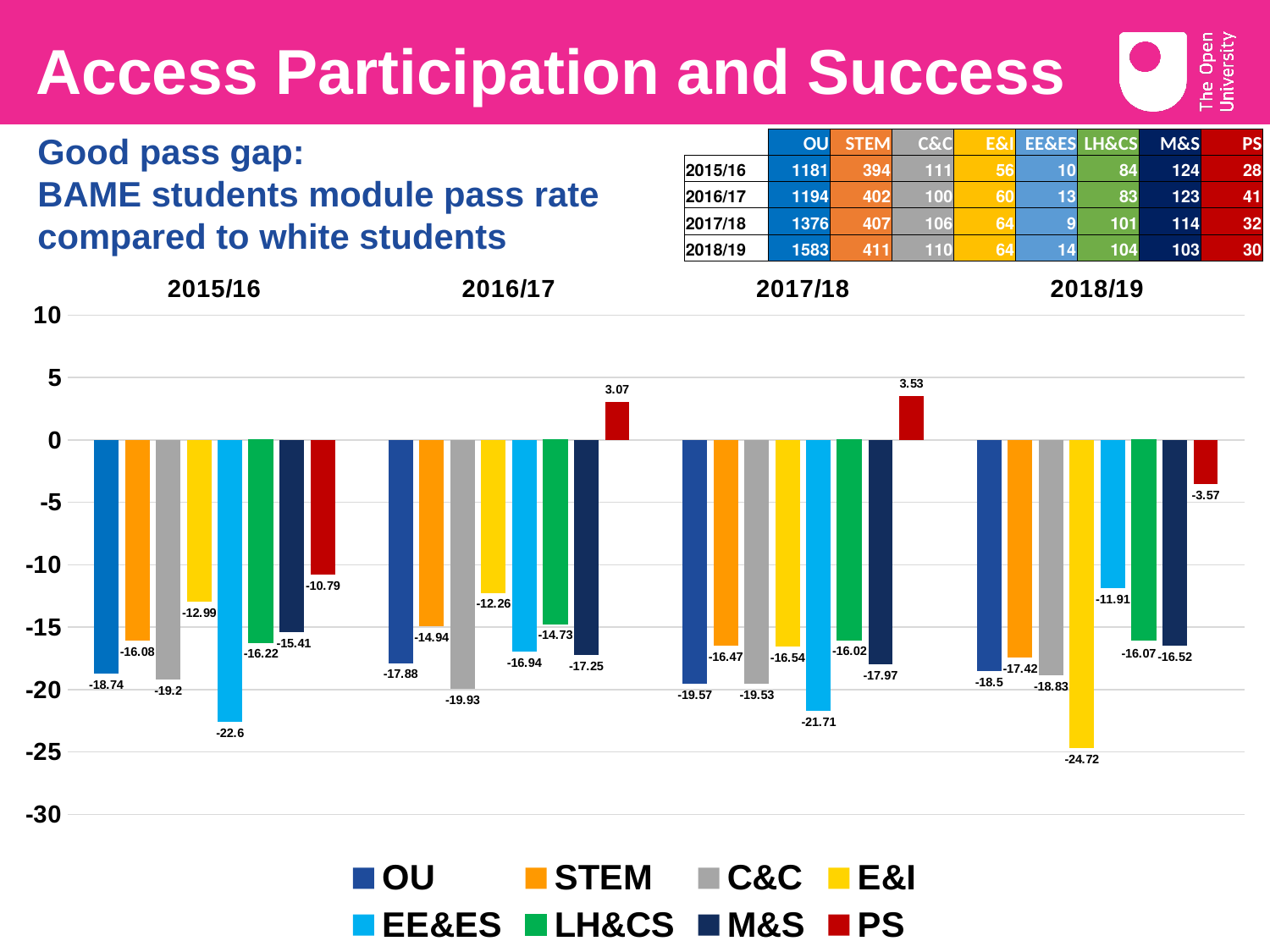

# Access Participation and Success

Good pass gap:
BAME students module pass rate compared to white students
|  | OU | STEM | C&C | E&I | EE&ES | LH&CS | M&S | PS |
| --- | --- | --- | --- | --- | --- | --- | --- | --- |
| 2015/16 | 1181 | 394 | 111 | 56 | 10 | 84 | 124 | 28 |
| 2016/17 | 1194 | 402 | 100 | 60 | 13 | 83 | 123 | 41 |
| 2017/18 | 1376 | 407 | 106 | 64 | 9 | 101 | 114 | 32 |
| 2018/19 | 1583 | 411 | 110 | 64 | 14 | 104 | 103 | 30 |

### Chart

| Category | OU | STEM | C&C | E&I | EE&ES | LH&CS | M&S | PS |
|---|---|---|---|---|---|---|---|---|
| 2015/16 | -18.74 | -16.08 | -19.2 | -12.99 | -22.6 | -16.22 | -15.41 | -10.79 |
| 2016/17 | -17.88 | -14.94 | -19.93 | -12.26 | -16.94 | -14.73 | -17.25 | 3.07 |
| 2017/18 | -19.57 | -16.47 | -19.53 | -16.54 | -21.71 | -16.02 | -17.97 | 3.53 |
| 2018/19 | -18.5 | -17.42 | -18.83 | -24.72 | -11.91 | -16.07 | -16.52 | -3.57 |